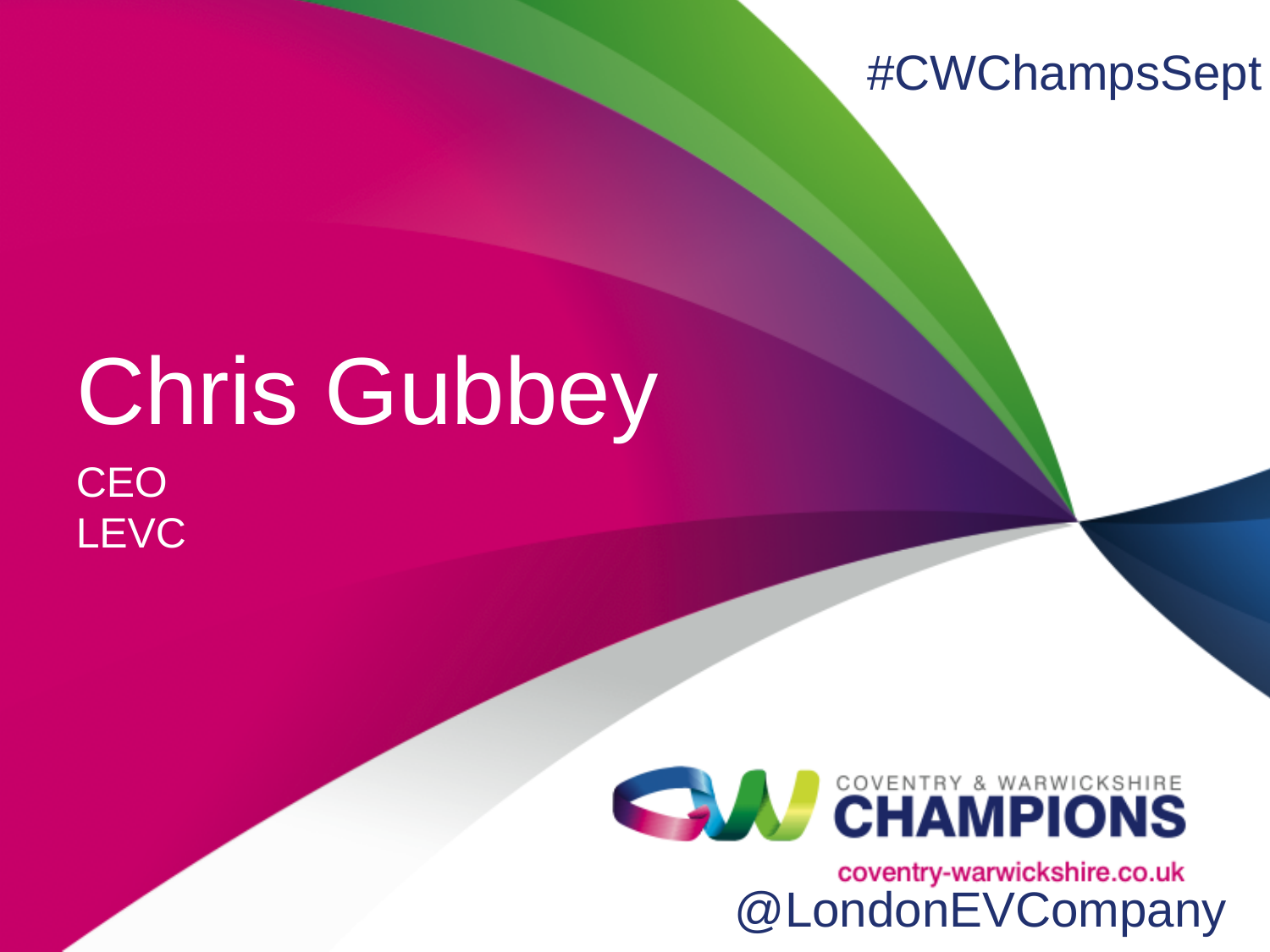

#CWChampsSept
# Chris Gubbey
CEO
LEVC
@LondonEVCompany